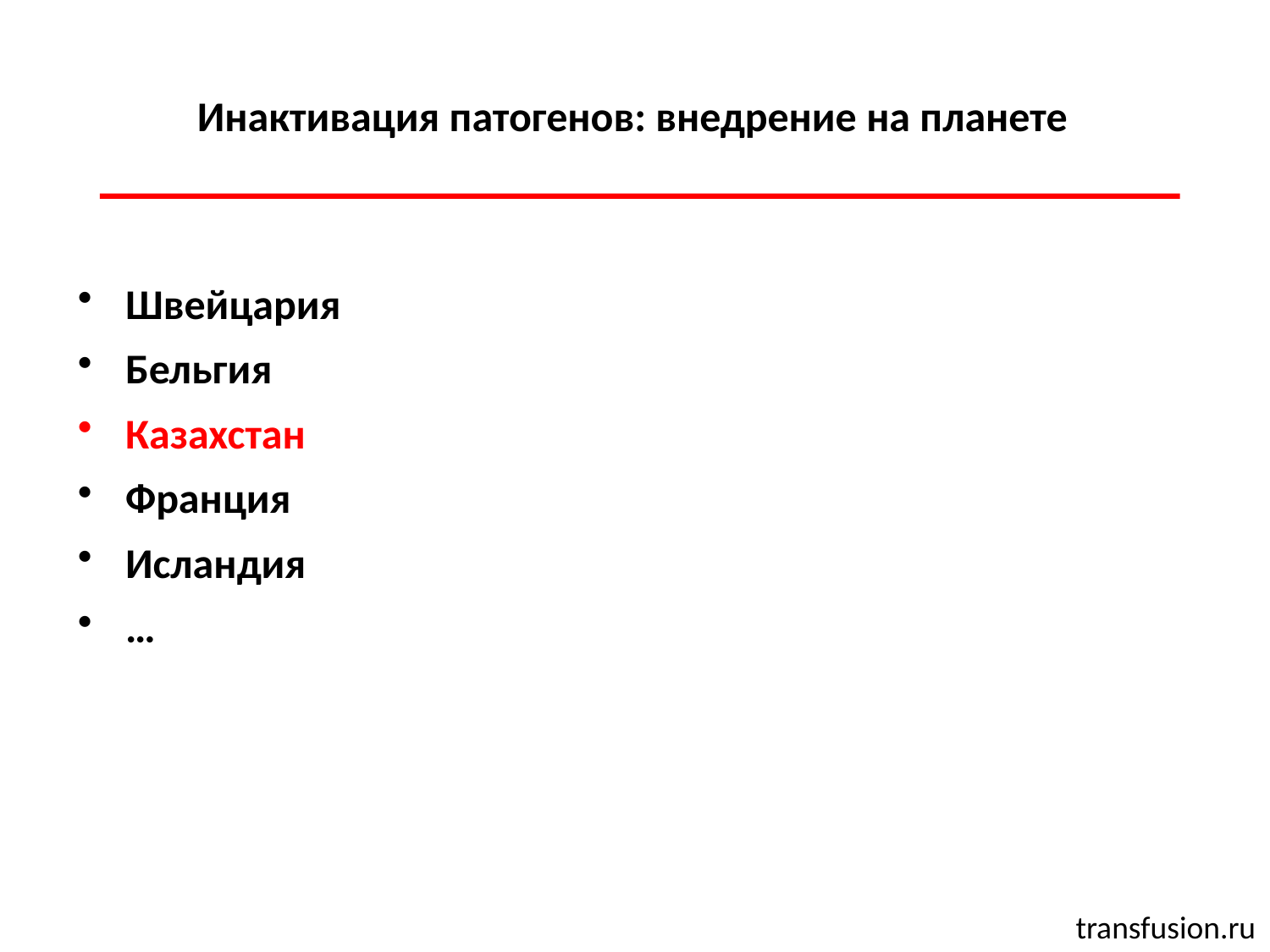

Инактивация патогенов: внедрение на планете

Швейцария
Бельгия
Казахстан
Франция
Исландия
…
transfusion.ru